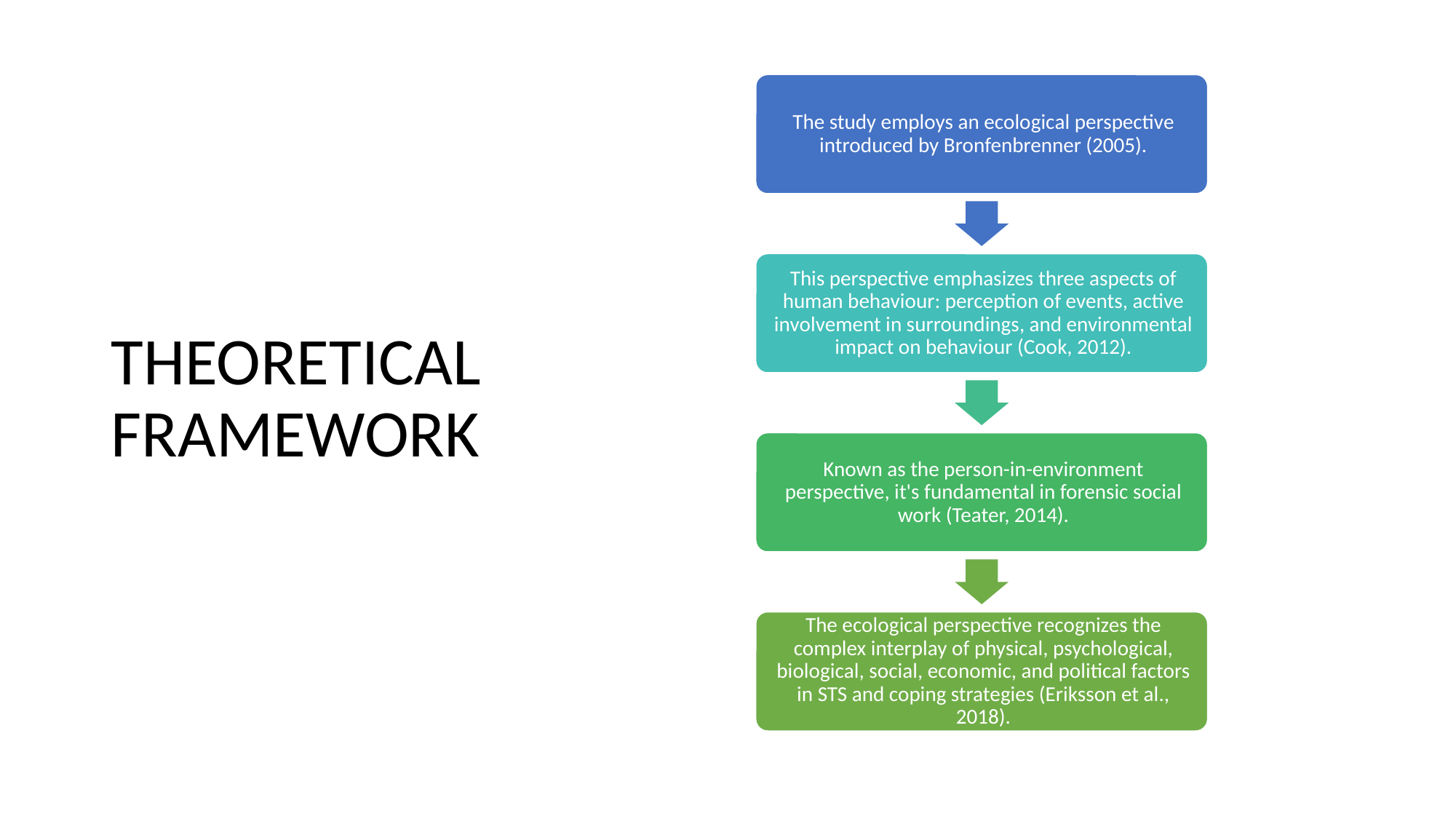

# THEORETICAL FRAMEWORK
The study employs an ecological perspective introduced by Bronfenbrenner (2005).

This perspective emphasizes three aspects of human behaviour: perception of events, active involvement in surroundings, and environmental impact on behaviour (Cook, 2012).

Known as the person-in-environment perspective, it's fundamental in forensic social work (Teater, 2014).

The ecological perspective recognizes the complex interplay of physical, psychological, biological, social, economic, and political factors in STS and coping strategies (Eriksson et al., 2018).